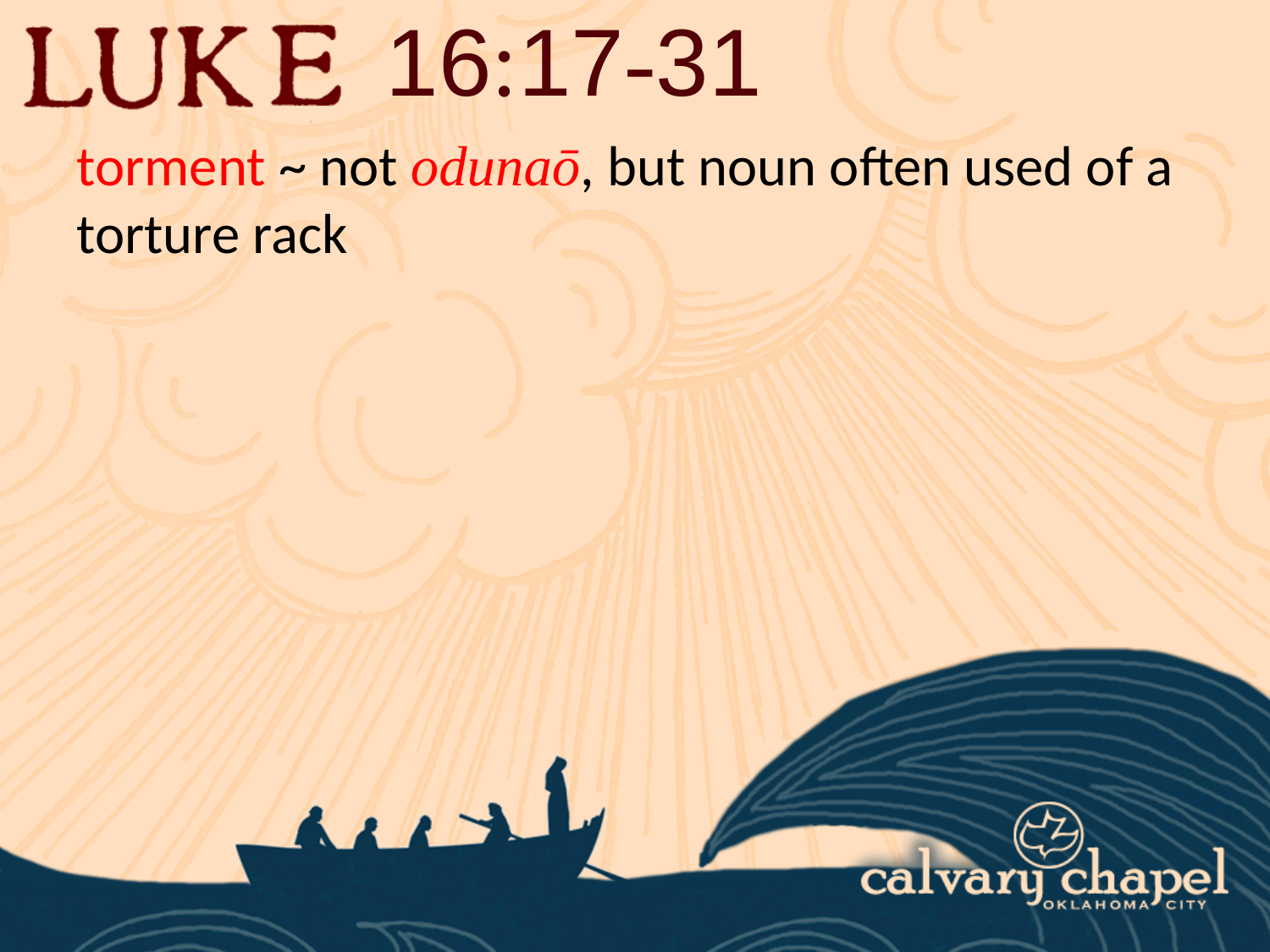

16:17-31
torment ~ not odunaō, but noun often used of a torture rack